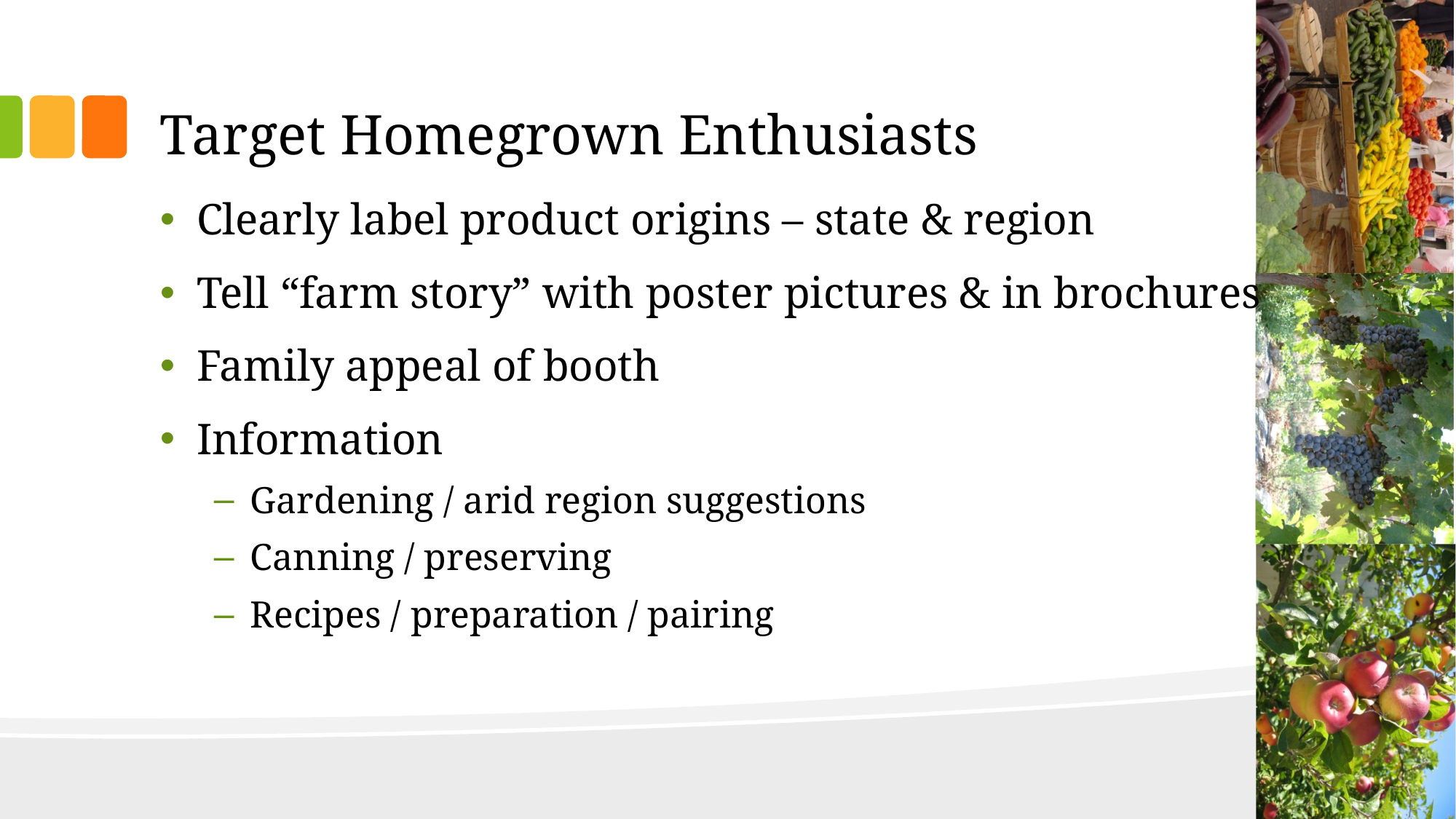

# Target Homegrown Enthusiasts
Clearly label product origins – state & region
Tell “farm story” with poster pictures & in brochures
Family appeal of booth
Information
Gardening / arid region suggestions
Canning / preserving
Recipes / preparation / pairing